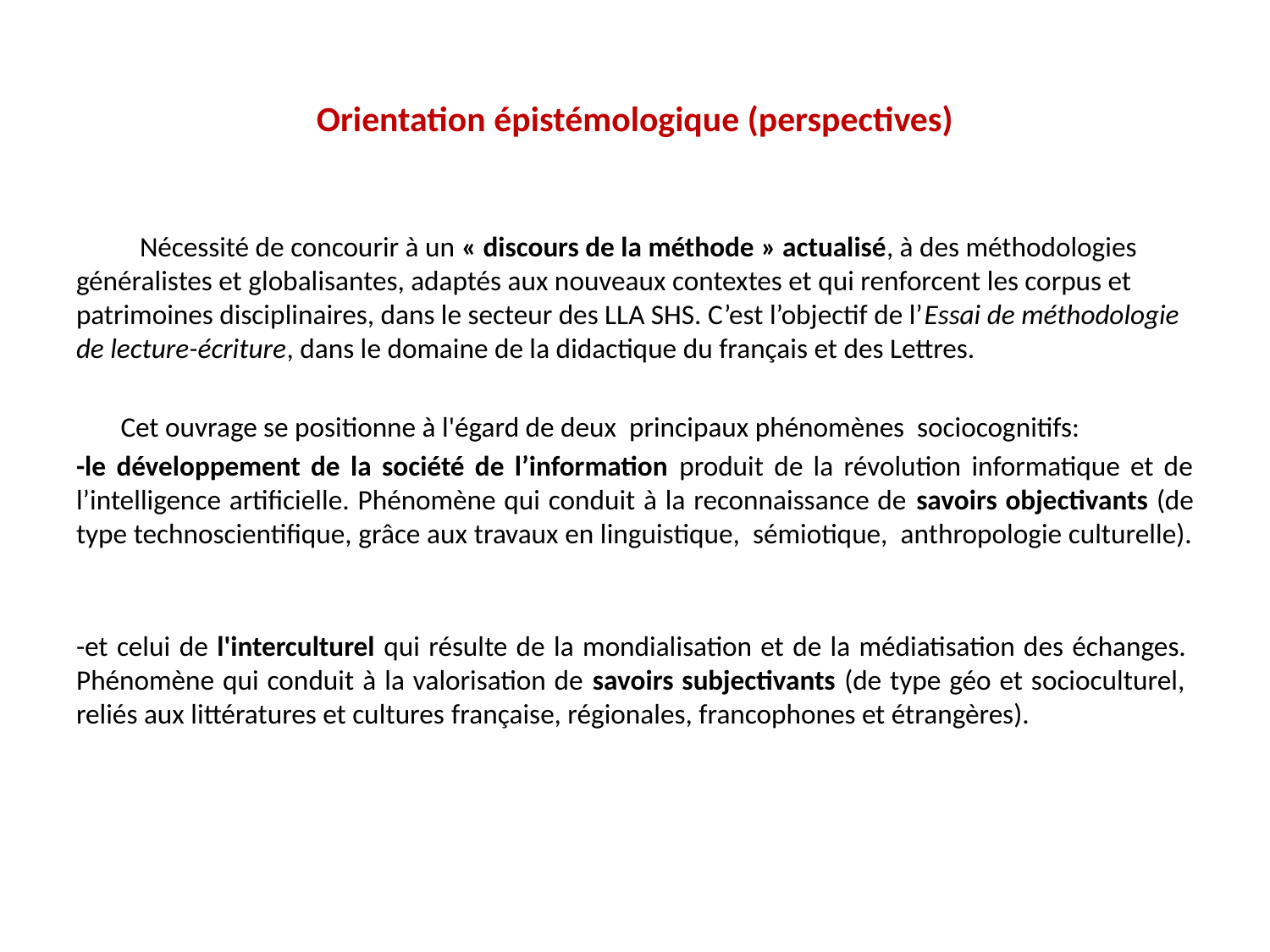

# Orientation épistémologique (perspectives)
          Nécessité de concourir à un « discours de la méthode » actualisé, à des méthodologies généralistes et globalisantes, adaptés aux nouveaux contextes et qui renforcent les corpus et patrimoines disciplinaires, dans le secteur des LLA SHS. C’est l’objectif de l’Essai de méthodologie de lecture-écriture, dans le domaine de la didactique du français et des Lettres.

       Cet ouvrage se positionne à l'égard de deux  principaux phénomènes  sociocognitifs:
-le développement de la société de l’information produit de la révolution informatique et de l’intelligence artificielle. Phénomène qui conduit à la reconnaissance de savoirs objectivants (de type technoscientifique, grâce aux travaux en linguistique,  sémiotique,  anthropologie culturelle).

-et celui de l'interculturel qui résulte de la mondialisation et de la médiatisation des échanges.  Phénomène qui conduit à la valorisation de savoirs subjectivants (de type géo et socioculturel,  reliés aux littératures et cultures française, régionales, francophones et étrangères).